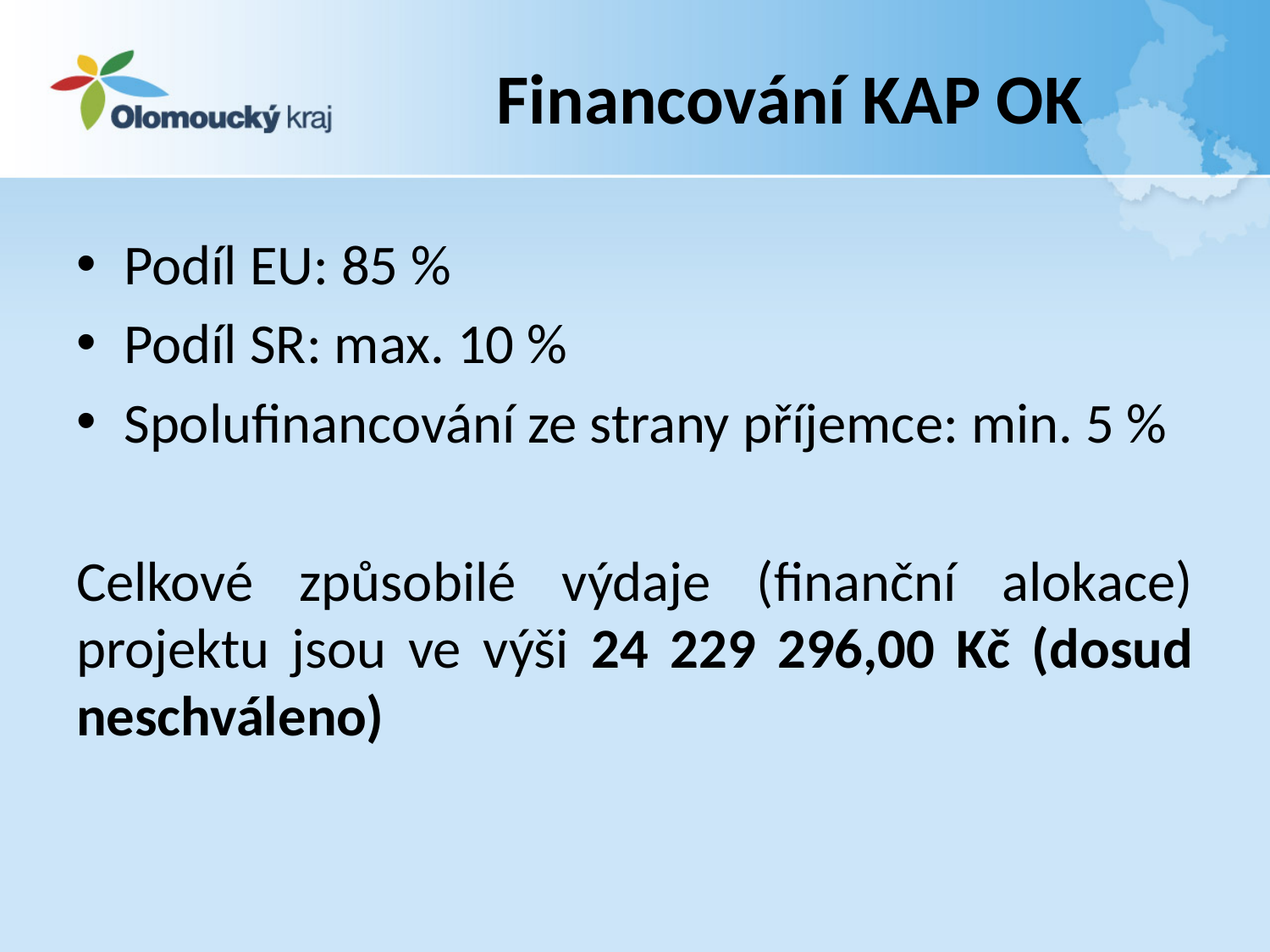

# Financování KAP OK
Podíl EU: 85 %
Podíl SR: max. 10 %
Spolufinancování ze strany příjemce: min. 5 %

Celkové způsobilé výdaje (finanční alokace) projektu jsou ve výši 24 229 296,00 Kč (dosud neschváleno)